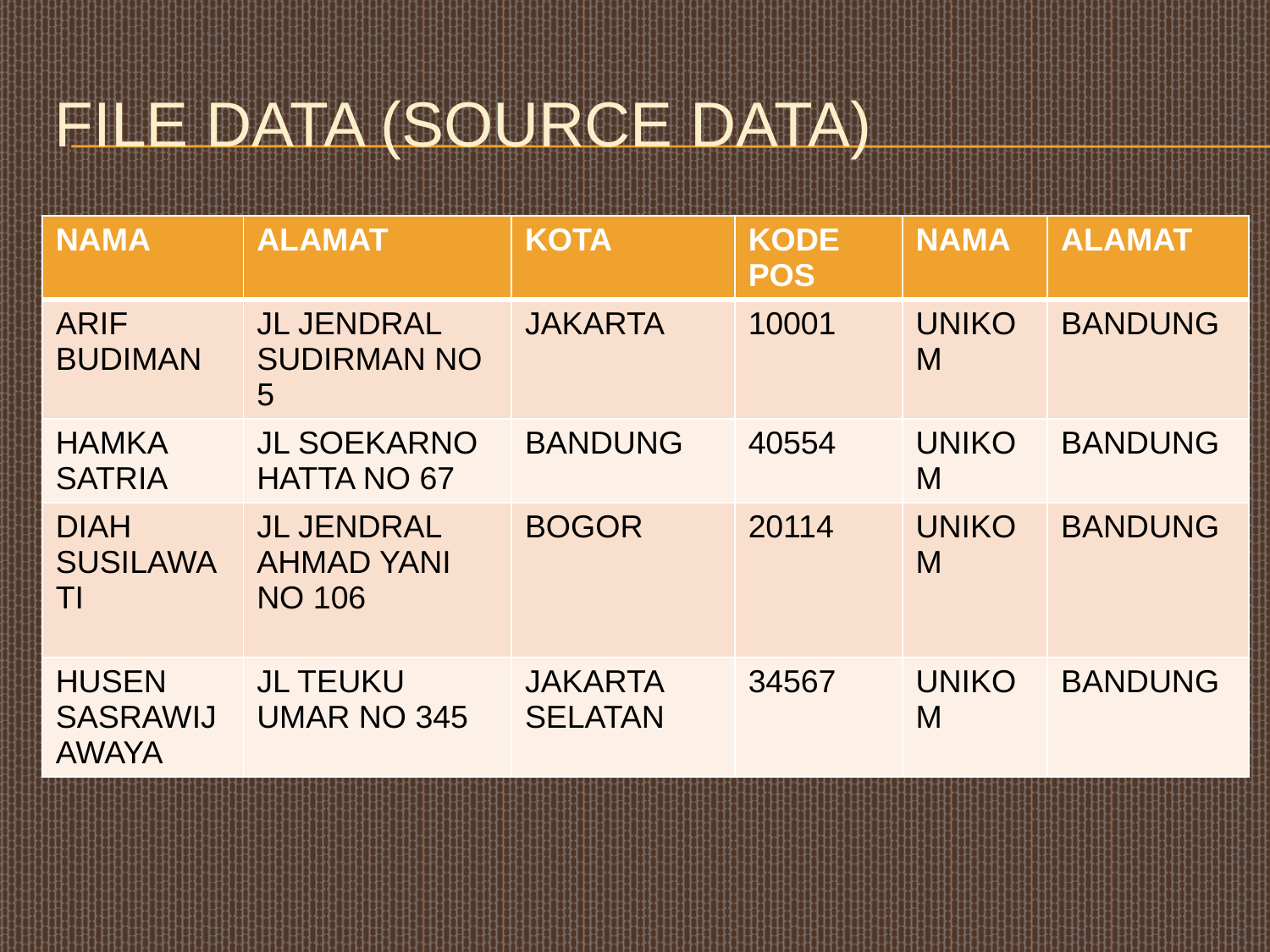

# FILE DATA (SOURCE DATA)
| NAMA | ALAMAT | KOTA | KODE POS | NAMA | ALAMAT |
| --- | --- | --- | --- | --- | --- |
| ARIF BUDIMAN | JL JENDRAL SUDIRMAN NO 5 | JAKARTA | 10001 | UNIKOM | BANDUNG |
| HAMKA SATRIA | JL SOEKARNO HATTA NO 67 | BANDUNG | 40554 | UNIKOM | BANDUNG |
| DIAH SUSILAWATI | JL JENDRAL AHMAD YANI NO 106 | BOGOR | 20114 | UNIKOM | BANDUNG |
| HUSEN SASRAWIJAWAYA | JL TEUKU UMAR NO 345 | JAKARTA SELATAN | 34567 | UNIKOM | BANDUNG |